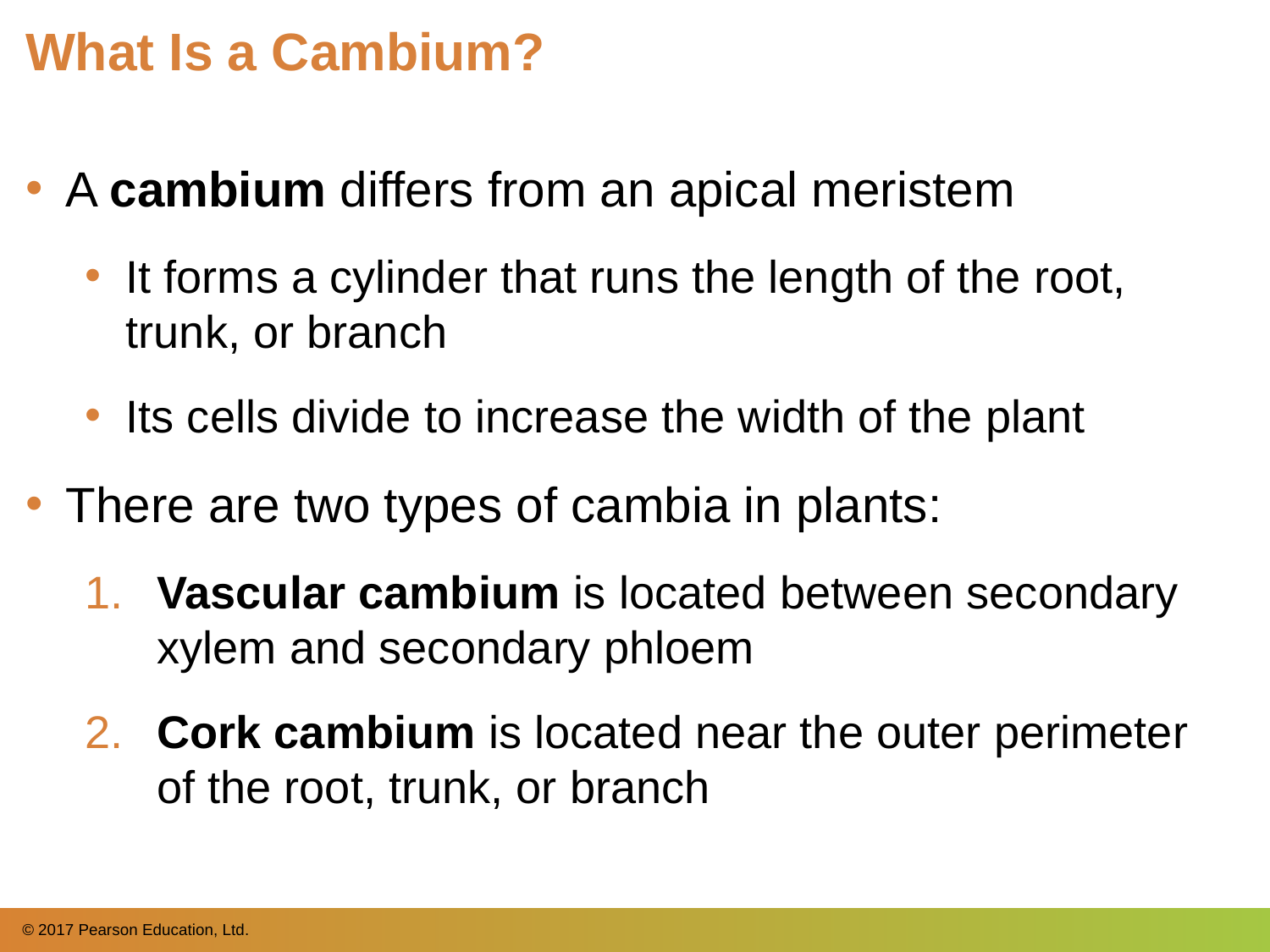

# What Is a Cambium?
A cambium differs from an apical meristem
It forms a cylinder that runs the length of the root, trunk, or branch
Its cells divide to increase the width of the plant
There are two types of cambia in plants:
​Vascular cambium is located between secondary xylem and secondary phloem
​Cork cambium is located near the outer perimeter of the root, trunk, or branch